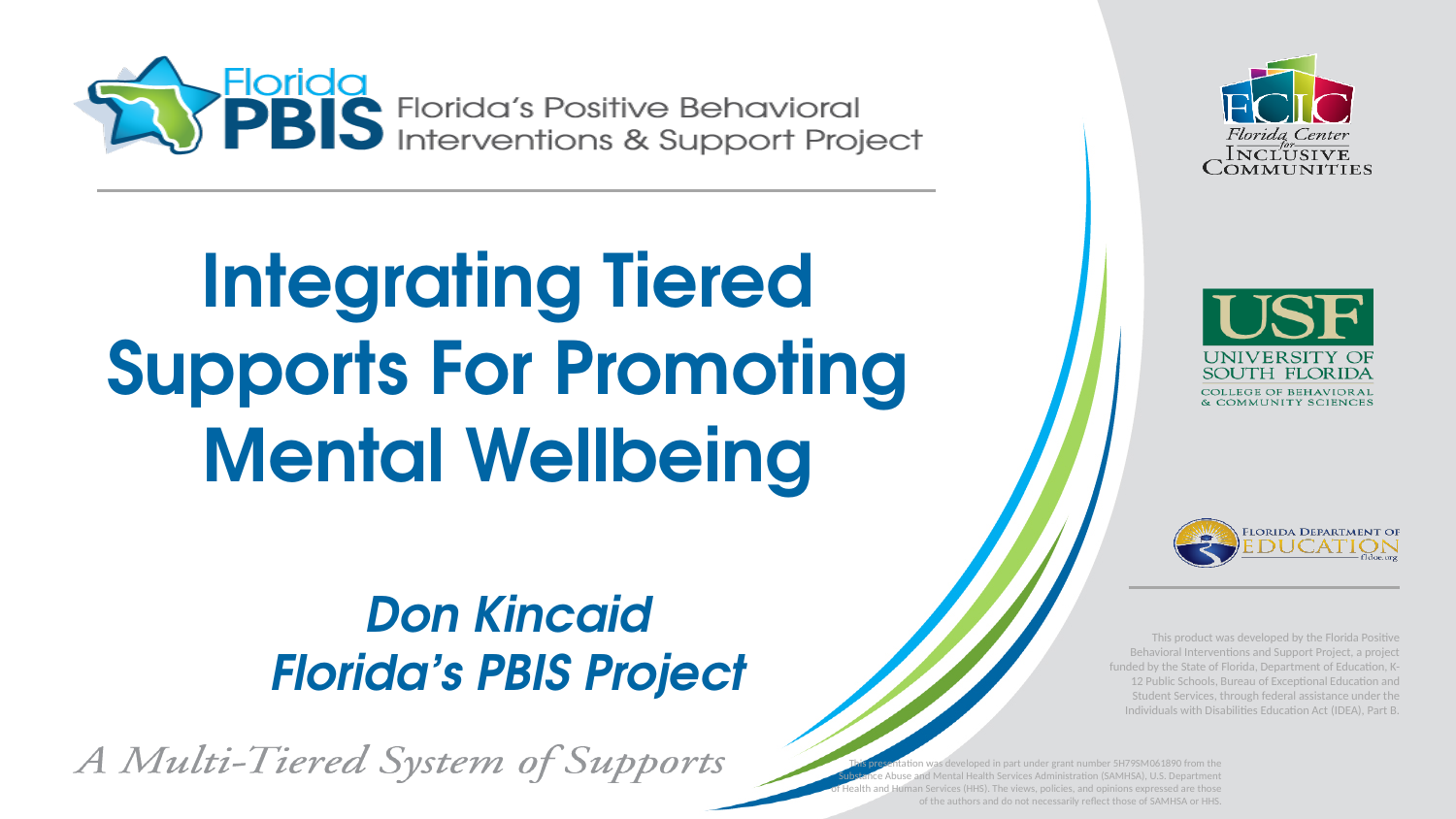

# Integrating Tiered Supports For Promoting Mental Wellbeing Don Kincaid Florida’s PBIS Project

This presentation was developed in part under grant number 5H79SM061890 from the Substance Abuse and Mental Health Services Administration (SAMHSA), U.S. Department of Health and Human Services (HHS). The views, policies, and opinions expressed are those of the authors and do not necessarily reflect those of SAMHSA or HHS.